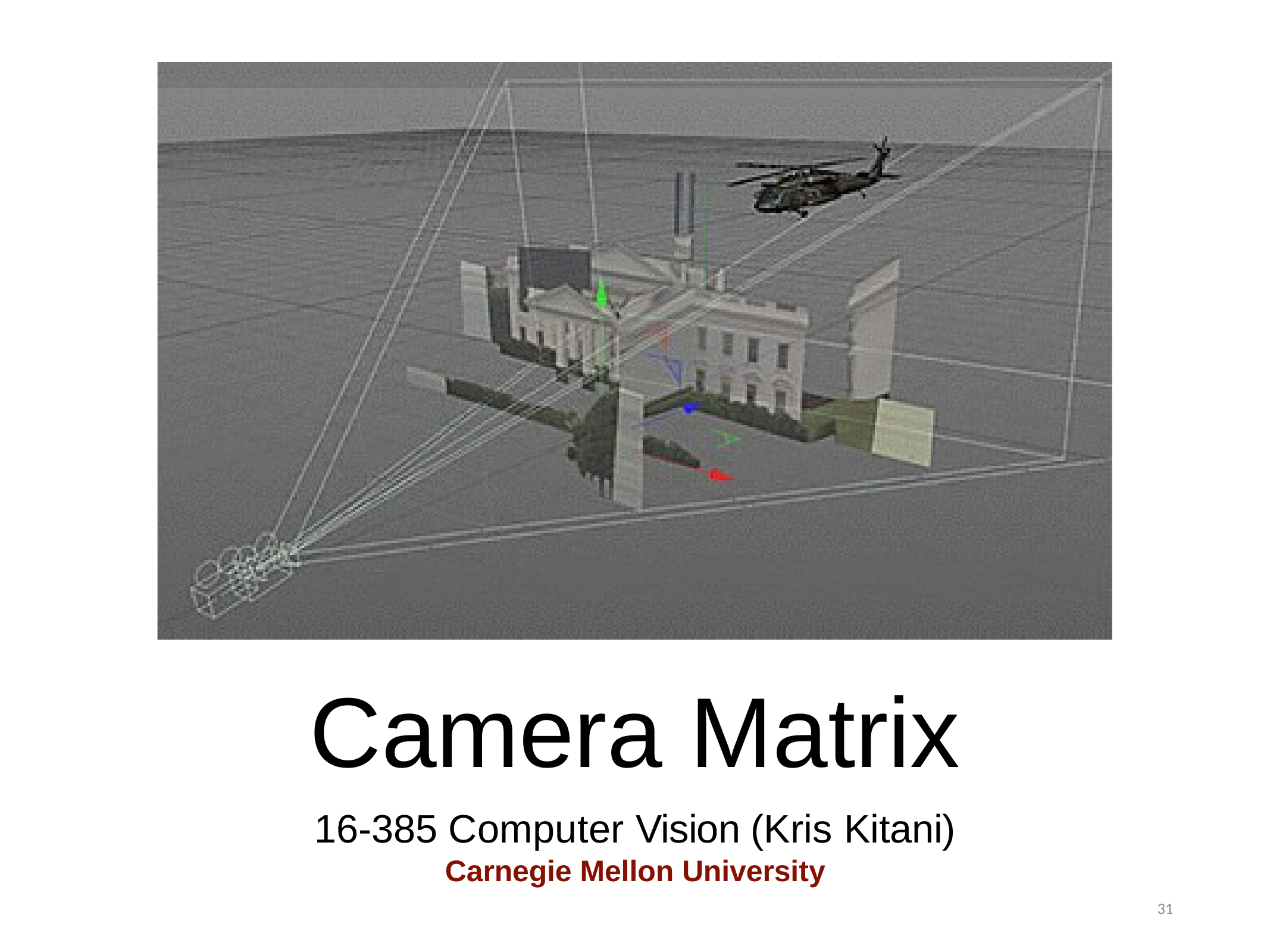

Camera Matrix
16-385 Computer Vision (Kris Kitani)
Carnegie Mellon University
31